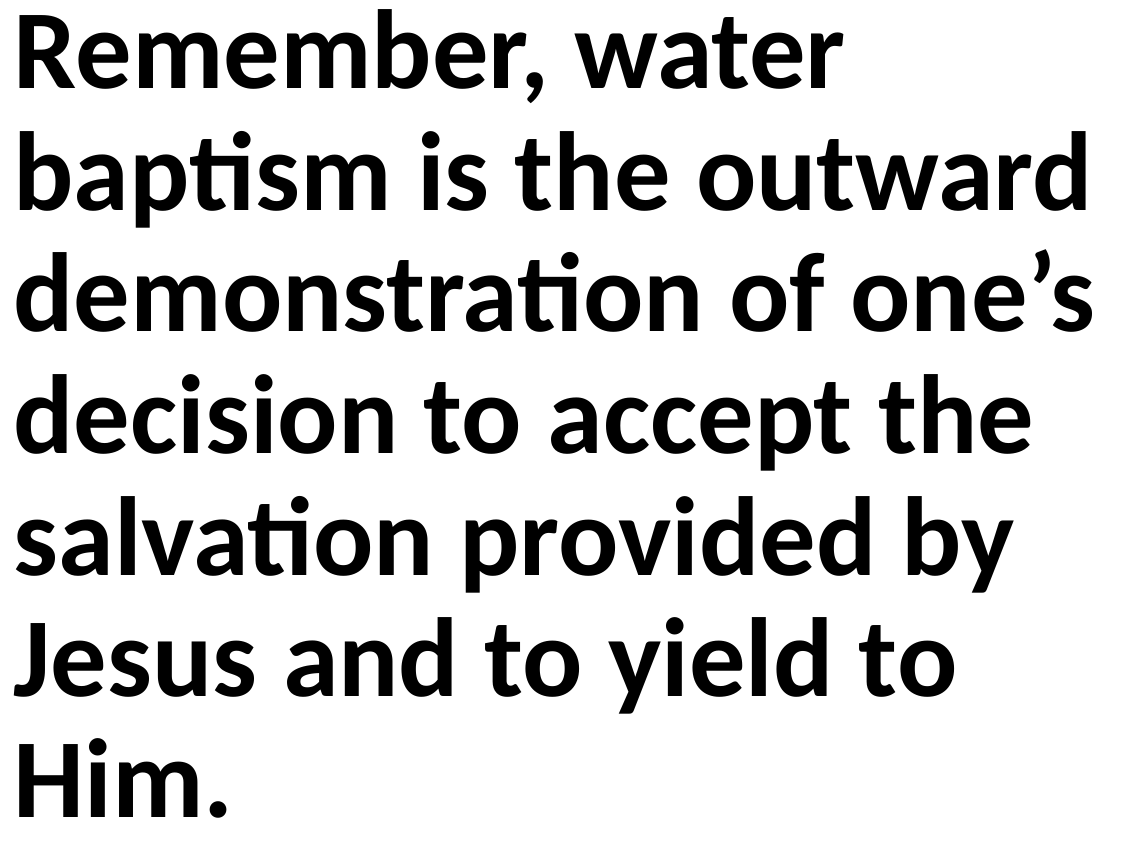

Remember, water baptism is the outward demonstration of one’s decision to accept the salvation provided by Jesus and to yield to Him.